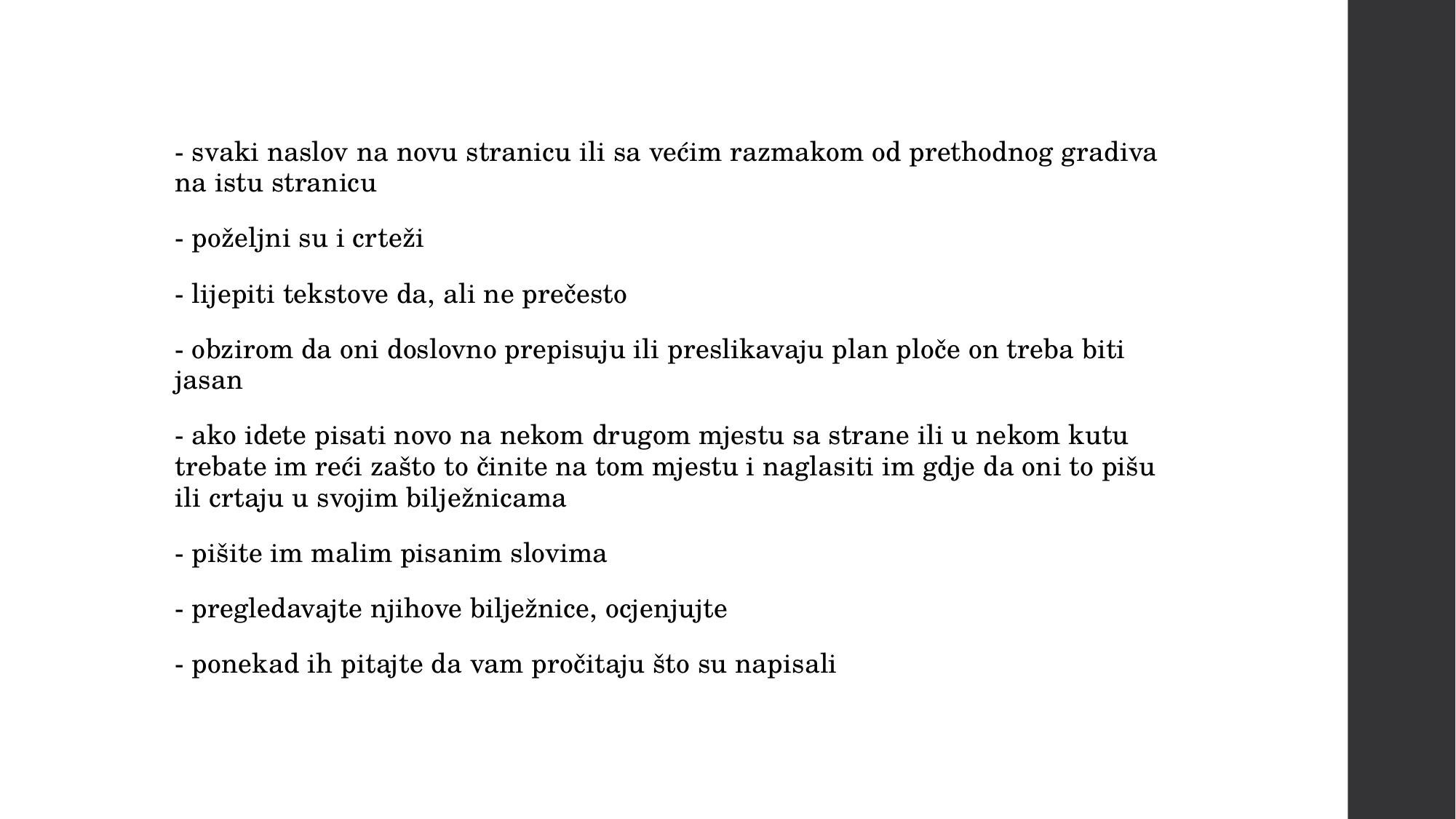

- svaki naslov na novu stranicu ili sa većim razmakom od prethodnog gradiva na istu stranicu
- poželjni su i crteži
- lijepiti tekstove da, ali ne prečesto
- obzirom da oni doslovno prepisuju ili preslikavaju plan ploče on treba biti jasan
- ako idete pisati novo na nekom drugom mjestu sa strane ili u nekom kutu trebate im reći zašto to činite na tom mjestu i naglasiti im gdje da oni to pišu ili crtaju u svojim bilježnicama
- pišite im malim pisanim slovima
- pregledavajte njihove bilježnice, ocjenjujte
- ponekad ih pitajte da vam pročitaju što su napisali